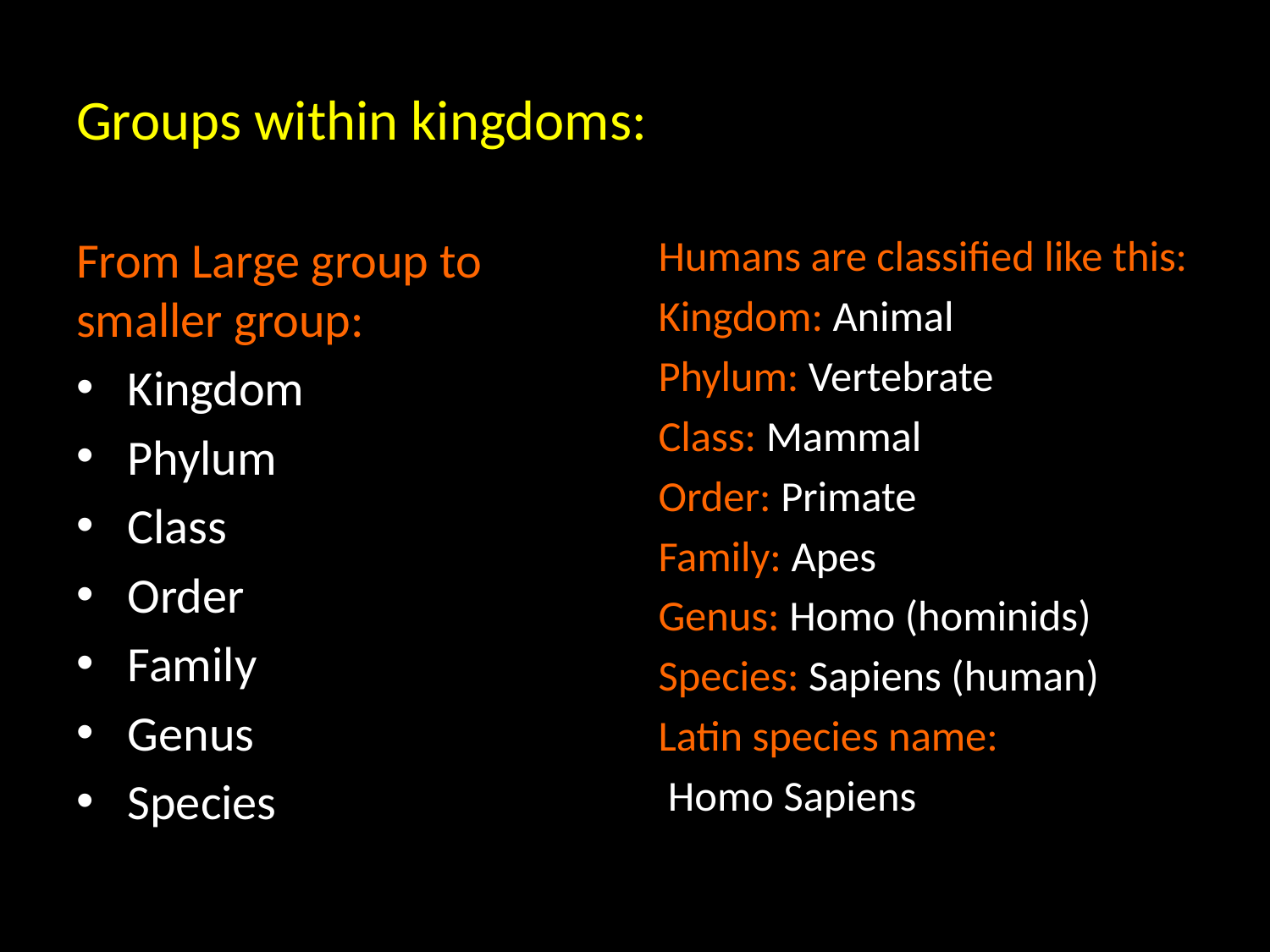

# Groups within kingdoms:
From Large group to smaller group:
Kingdom
Phylum
Class
Order
Family
Genus
Species
Humans are classified like this:
Kingdom: Animal
Phylum: Vertebrate
Class: Mammal
Order: Primate
Family: Apes
Genus: Homo (hominids)
Species: Sapiens (human)
Latin species name:
 Homo Sapiens